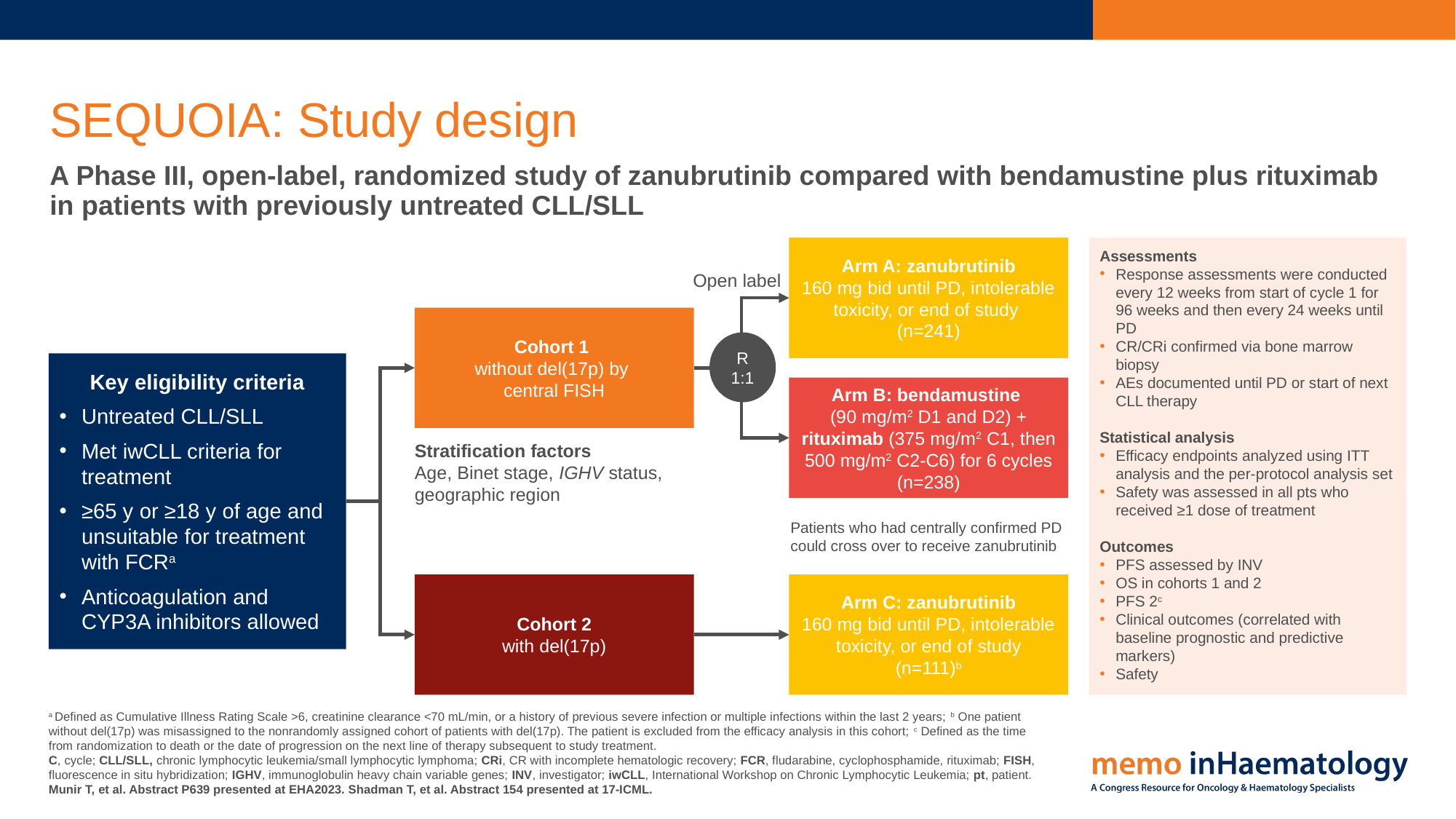

# SEQUOIA: Study design
A Phase III, open-label, randomized study of zanubrutinib compared with bendamustine plus rituximab in patients with previously untreated CLL/SLL
Arm A: zanubrutinib
160 mg bid until PD, intolerable toxicity, or end of study
(n=241)
Assessments
Response assessments were conducted every 12 weeks from start of cycle 1 for 96 weeks and then every 24 weeks until PD
CR/CRi confirmed via bone marrow biopsy
AEs documented until PD or start of next CLL therapy
Statistical analysis
Efficacy endpoints analyzed using ITT analysis and the per-protocol analysis set
Safety was assessed in all pts who received ≥1 dose of treatment
Outcomes
PFS assessed by INV
OS in cohorts 1 and 2
PFS 2c
Clinical outcomes (correlated with baseline prognostic and predictive markers)
Safety
Open label
Cohort 1
without del(17p) by
central FISH
R
1:1
Key eligibility criteria
Untreated CLL/SLL
Met iwCLL criteria for treatment
≥65 y or ≥18 y of age and unsuitable for treatment with FCRa
Anticoagulation and CYP3A inhibitors allowed
Arm B: bendamustine
(90 mg/m2 D1 and D2) + rituximab (375 mg/m2 C1, then 500 mg/m2 C2-C6) for 6 cycles
(n=238)
Stratification factors
Age, Binet stage, IGHV status, geographic region
Patients who had centrally confirmed PD could cross over to receive zanubrutinib
Cohort 2
with del(17p)
Arm C: zanubrutinib
160 mg bid until PD, intolerable toxicity, or end of study
(n=111)b
a Defined as Cumulative Illness Rating Scale >6, creatinine clearance <70 mL/min, or a history of previous severe infection or multiple infections within the last 2 years; b One patient
without del(17p) was misassigned to the nonrandomly assigned cohort of patients with del(17p). The patient is excluded from the efficacy analysis in this cohort; c Defined as the time
from randomization to death or the date of progression on the next line of therapy subsequent to study treatment.
C, cycle; CLL/SLL, chronic lymphocytic leukemia/small lymphocytic lymphoma; CRi, CR with incomplete hematologic recovery; FCR, fludarabine, cyclophosphamide, rituximab; FISH, fluorescence in situ hybridization; IGHV, immunoglobulin heavy chain variable genes; INV, investigator; iwCLL, International Workshop on Chronic Lymphocytic Leukemia; pt, patient.
Munir T, et al. Abstract P639 presented at EHA2023. Shadman T, et al. Abstract 154 presented at 17-ICML.